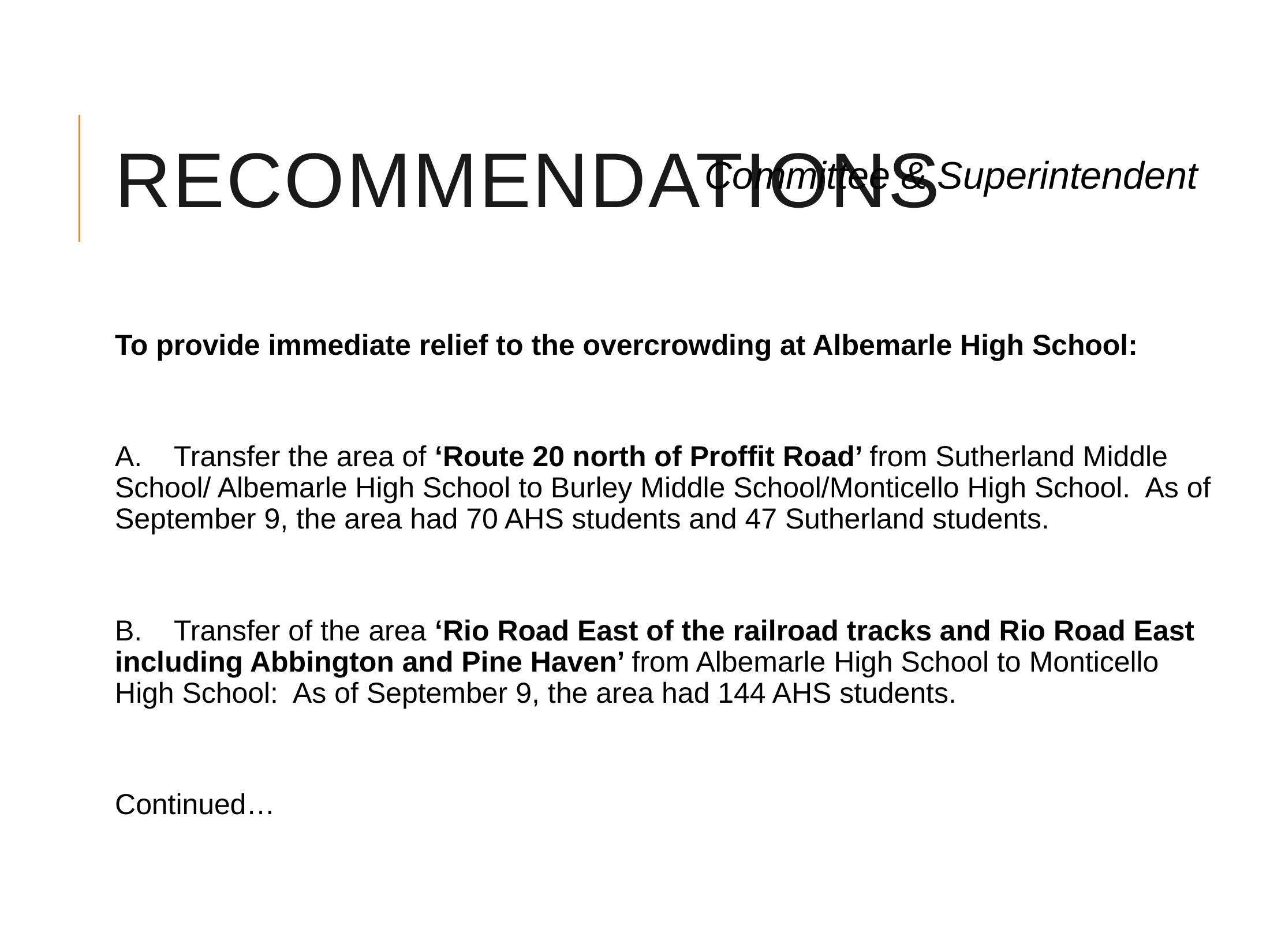

# recommendations
Committee & Superintendent

To provide immediate relief to the overcrowding at Albemarle High School:

A.    Transfer the area of ‘Route 20 north of Proffit Road’ from Sutherland Middle School/ Albemarle High School to Burley Middle School/Monticello High School.  As of September 9, the area had 70 AHS students and 47 Sutherland students.

B.    Transfer of the area ‘Rio Road East of the railroad tracks and Rio Road East including Abbington and Pine Haven’ from Albemarle High School to Monticello High School:  As of September 9, the area had 144 AHS students.

Continued…